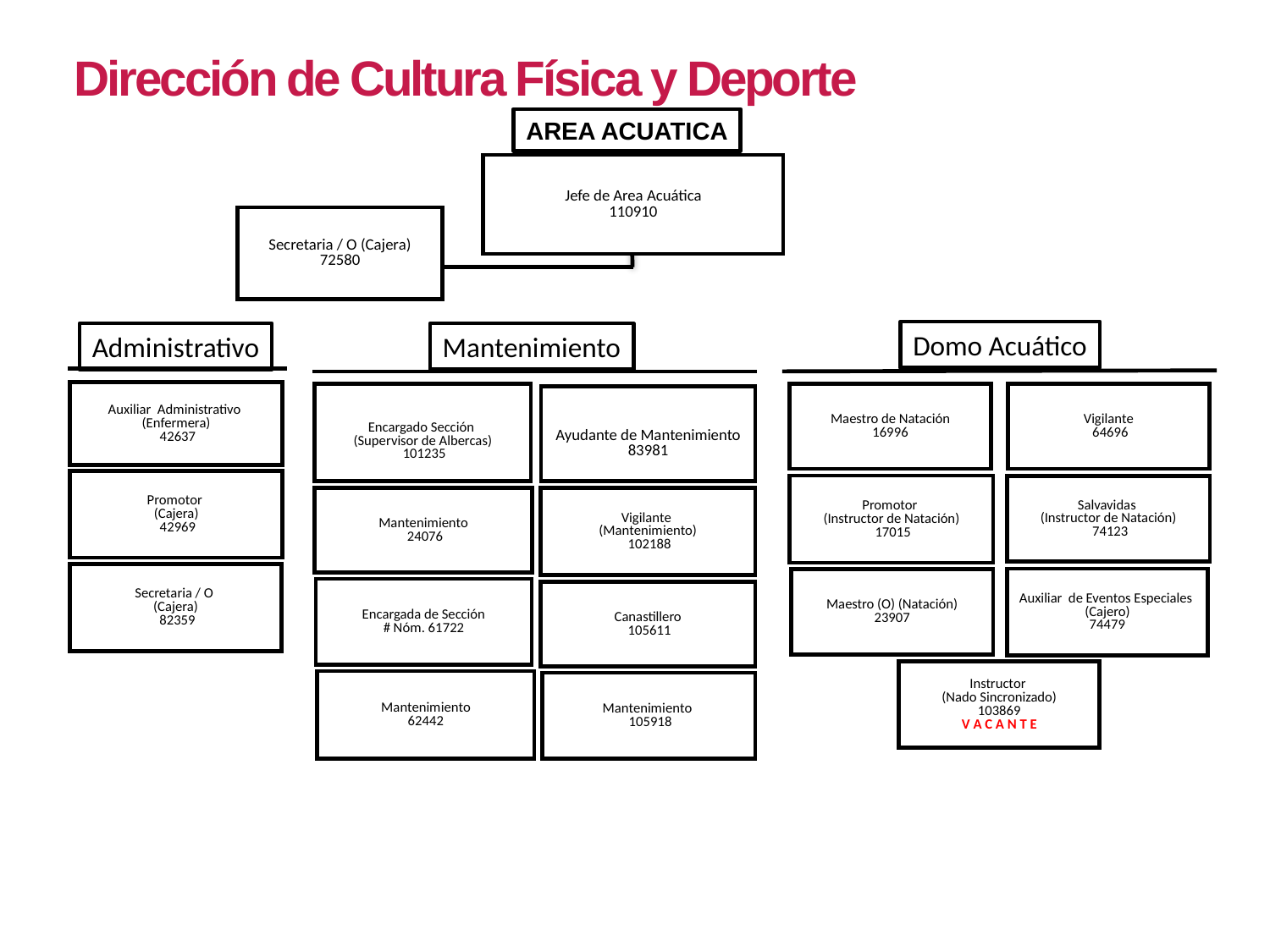

Dirección de Cultura Física y Deporte
AREA ACUATICA
Jefe de Area Acuática
110910
Secretaria / O (Cajera)
72580
Domo Acuático
Administrativo
Mantenimiento
Auxiliar  Administrativo
(Enfermera)
 42637
Maestro de Natación
16996
Vigilante
 64696

Encargado Sección
(Supervisor de Albercas)
 101235

Ayudante de Mantenimiento
83981
Promotor
(Cajera)
 42969
Promotor
(Instructor de Natación)
 17015
Salvavidas
(Instructor de Natación)
 74123
Vigilante
(Mantenimiento)
 102188
Mantenimiento
 24076
Secretaria / O
(Cajera)
 82359
Auxiliar  de Eventos Especiales
(Cajero)
74479
Maestro (O) (Natación)
23907
Encargada de Sección
# Nóm. 61722
Canastillero
 105611
Instructor
(Nado Sincronizado)
103869
V A C A N T E
Mantenimiento
62442
Mantenimiento
 105918